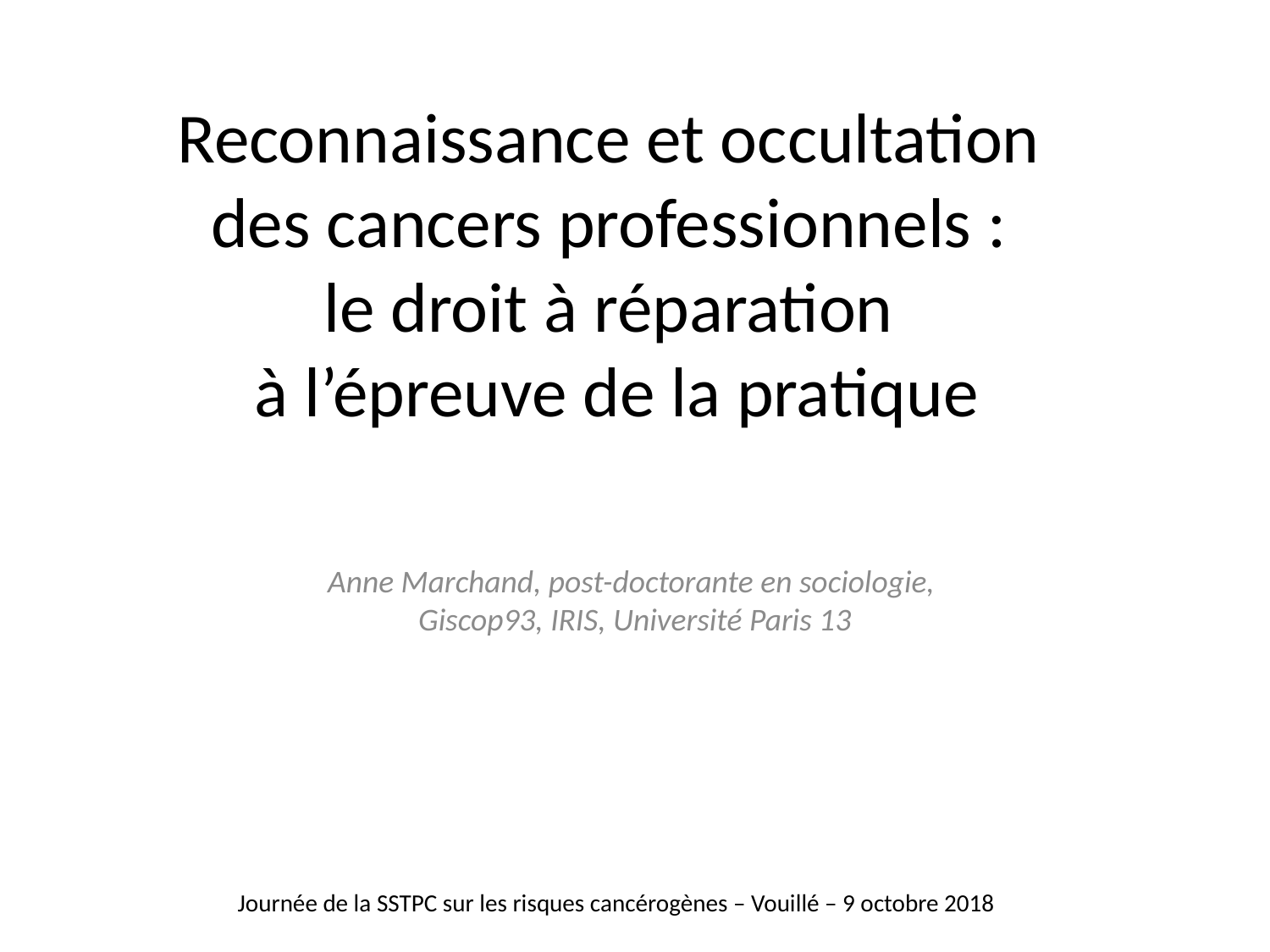

# Reconnaissance et occultation des cancers professionnels : le droit à réparation à l’épreuve de la pratique
Anne Marchand, post-doctorante en sociologie,
Giscop93, IRIS, Université Paris 13

Journée de la SSTPC sur les risques cancérogènes – Vouillé – 9 octobre 2018